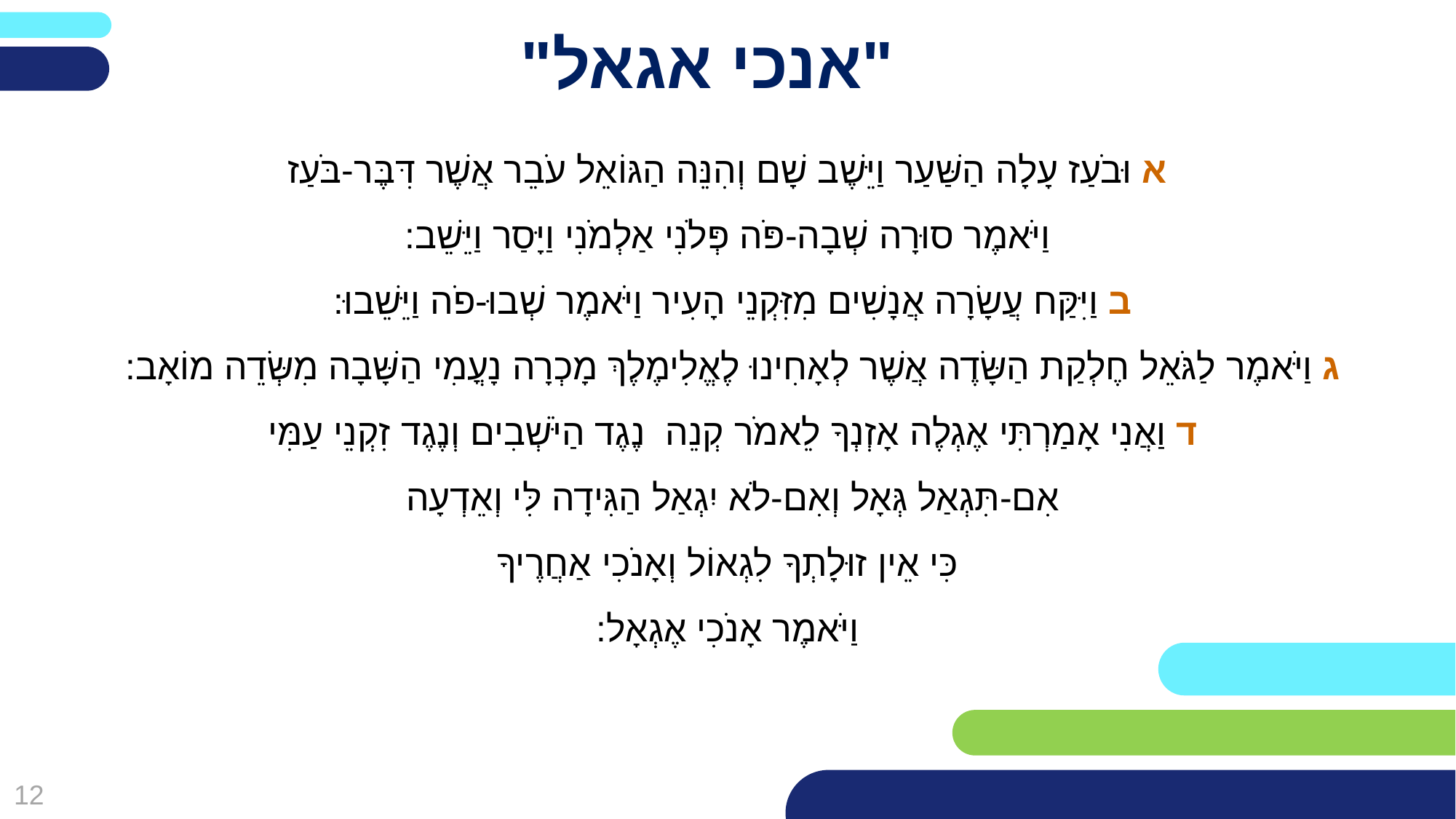

# "אנכי אגאל"
א וּבֹעַז עָלָה הַשַּׁעַר וַיֵּשֶׁב שָׁם וְהִנֵּה הַגּוֹאֵל עֹבֵר אֲשֶׁר דִּבֶּר-בֹּעַז
 וַיֹּאמֶר סוּרָה שְׁבָה-פֹּה פְּלֹנִי אַלְמֹנִי וַיָּסַר וַיֵּשֵׁב: 
ב וַיִּקַּח עֲשָׂרָה אֲנָשִׁים מִזִּקְנֵי הָעִיר וַיֹּאמֶר שְׁבוּ-פֹה וַיֵּשֵׁבוּ: 
ג וַיֹּאמֶר לַגֹּאֵל חֶלְקַת הַשָּׂדֶה אֲשֶׁר לְאָחִינוּ לֶאֱלִימֶלֶךְ מָכְרָה נָעֳמִי הַשָּׁבָה מִשְּׂדֵה מוֹאָב: 
ד וַאֲנִי אָמַרְתִּי אֶגְלֶה אָזְנְךָ לֵאמֹר קְנֵה  נֶגֶד הַיֹּשְׁבִים וְנֶגֶד זִקְנֵי עַמִּי
אִם-תִּגְאַל גְּאָל וְאִם-לֹא יִגְאַל הַגִּידָה לִּי וְאֵדְעָה
כִּי אֵין זוּלָתְךָ לִגְאוֹל וְאָנֹכִי אַחֲרֶיךָ
 וַיֹּאמֶר אָנֹכִי אֶגְאָל: